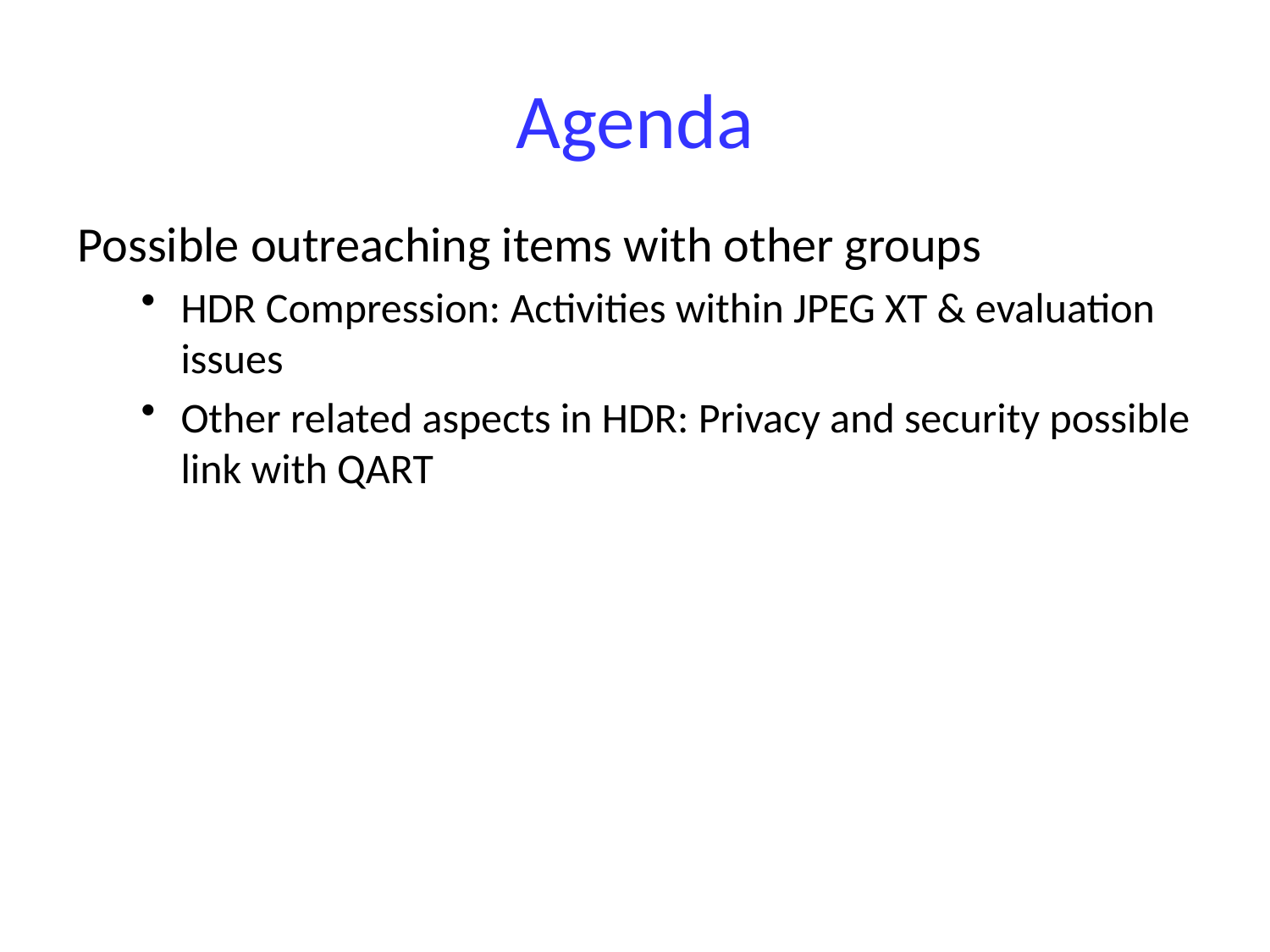

# Agenda
Possible outreaching items with other groups
HDR Compression: Activities within JPEG XT & evaluation issues
Other related aspects in HDR: Privacy and security possible link with QART